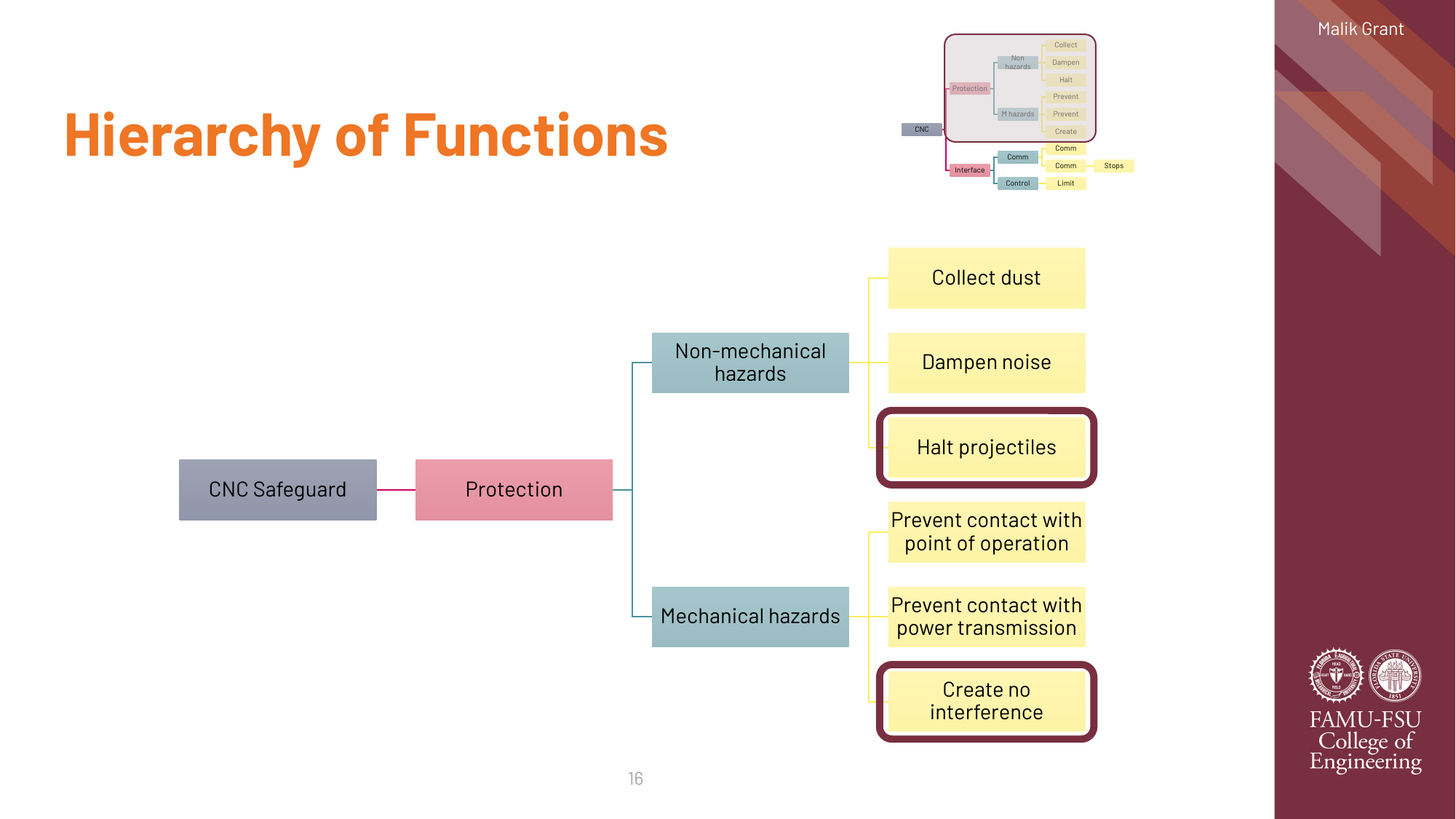

Malik Grant

CNC
Protection
Non hazards
Collect
Dampen
Halt
M hazards
Prevent
Prevent
Create
Interface
Comm
Comm
Comm
Stops
Control
Limit
# Hierarchy of Functions
CNC Safeguard
Protection
Non-mechanical hazards
Collect dust
Dampen noise
Halt projectiles
Mechanical hazards
Prevent contact with point of operation
Prevent contact with power transmission
Create no interference

16